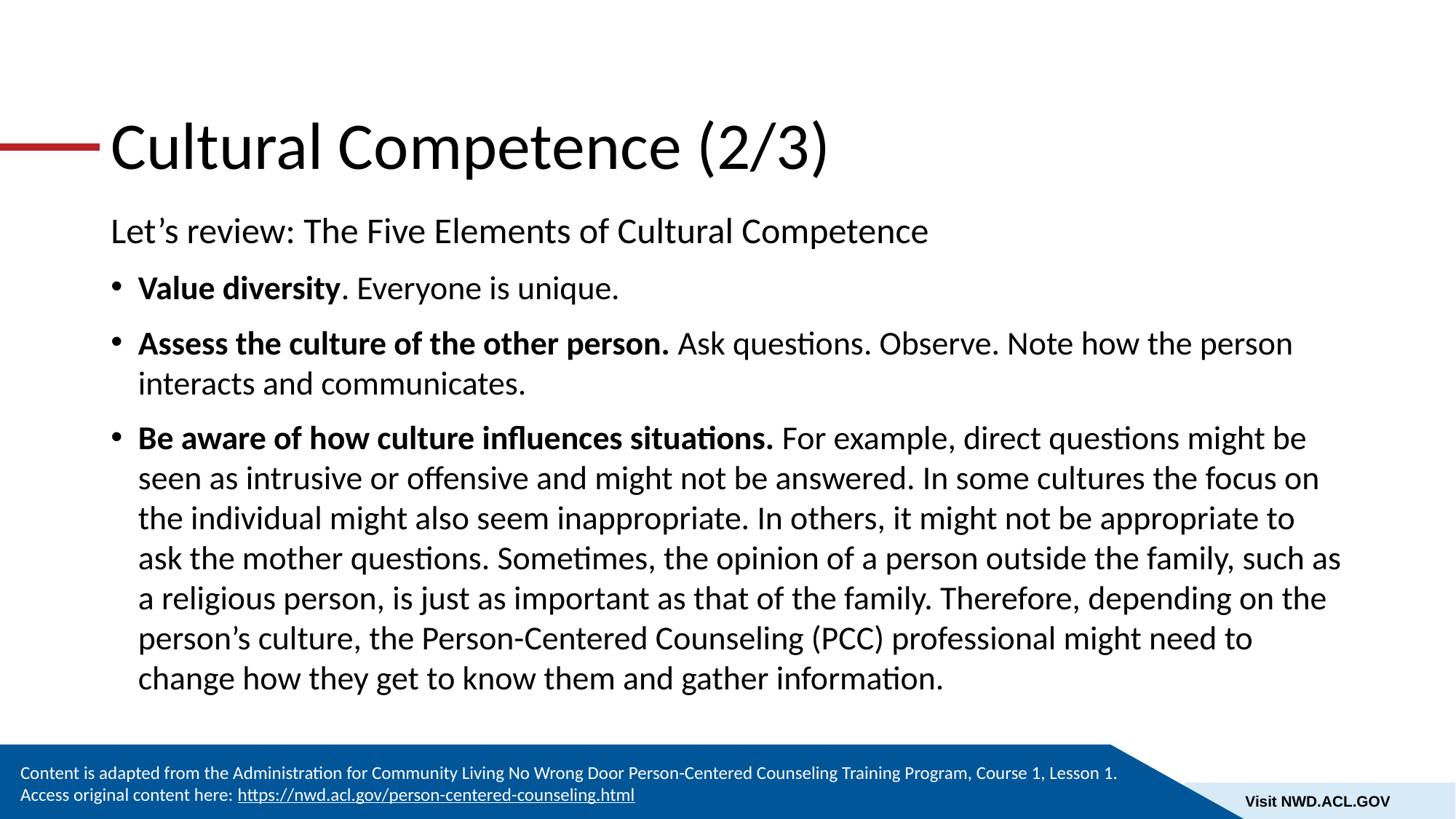

# Cultural Competence (2/3)
Let’s review: The Five Elements of Cultural Competence
Value diversity. Everyone is unique.
Assess the culture of the other person. Ask questions. Observe. Note how the person interacts and communicates.
Be aware of how culture influences situations. For example, direct questions might be seen as intrusive or offensive and might not be answered. In some cultures the focus on the individual might also seem inappropriate. In others, it might not be appropriate to ask the mother questions. Sometimes, the opinion of a person outside the family, such as a religious person, is just as important as that of the family. Therefore, depending on the person’s culture, the Person-Centered Counseling (PCC) professional might need to change how they get to know them and gather information.